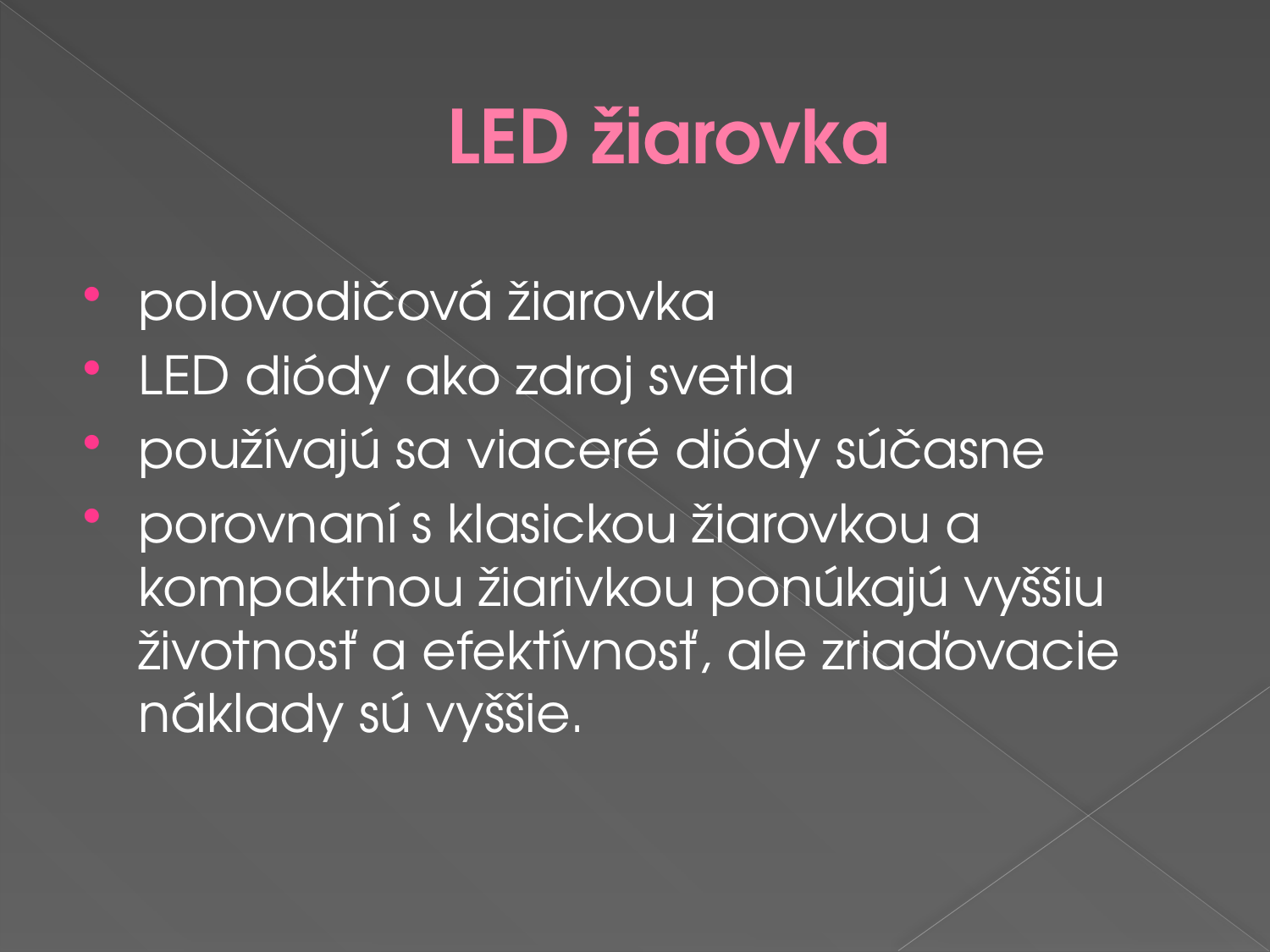

# LED žiarovka
polovodičová žiarovka
LED diódy ako zdroj svetla
používajú sa viaceré diódy súčasne
porovnaní s klasickou žiarovkou a kompaktnou žiarivkou ponúkajú vyššiu životnosť a efektívnosť, ale zriaďovacie náklady sú vyššie.